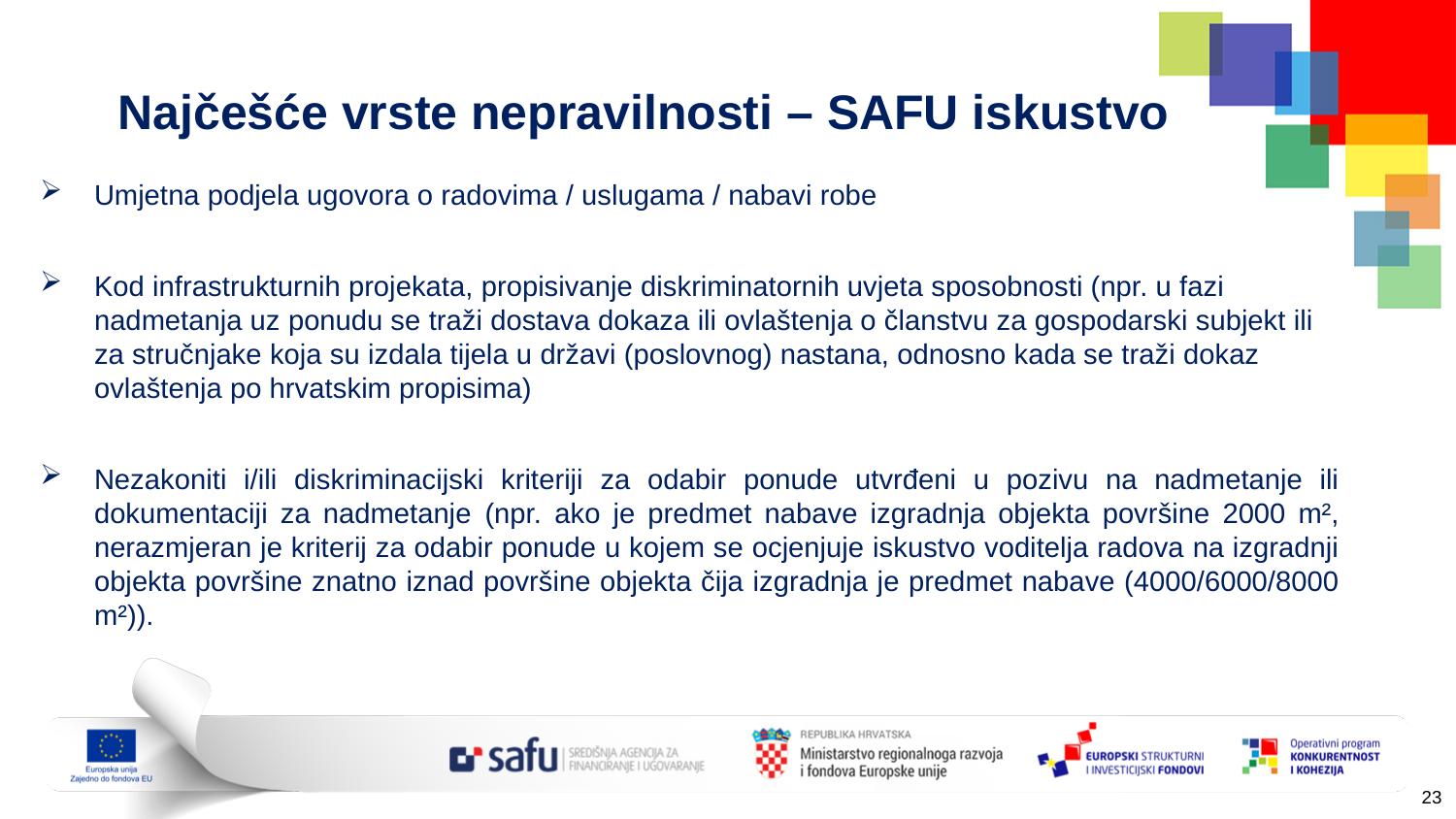

# Najčešće vrste nepravilnosti – SAFU iskustvo
Umjetna podjela ugovora o radovima / uslugama / nabavi robe

Kod infrastrukturnih projekata, propisivanje diskriminatornih uvjeta sposobnosti (npr. u fazi nadmetanja uz ponudu se traži dostava dokaza ili ovlaštenja o članstvu za gospodarski subjekt ili za stručnjake koja su izdala tijela u državi (poslovnog) nastana, odnosno kada se traži dokaz ovlaštenja po hrvatskim propisima)

Nezakoniti i/ili diskriminacijski kriteriji za odabir ponude utvrđeni u pozivu na nadmetanje ili dokumentaciji za nadmetanje (npr. ako je predmet nabave izgradnja objekta površine 2000 m², nerazmjeran je kriterij za odabir ponude u kojem se ocjenjuje iskustvo voditelja radova na izgradnji objekta površine znatno iznad površine objekta čija izgradnja je predmet nabave (4000/6000/8000 m²)).

23